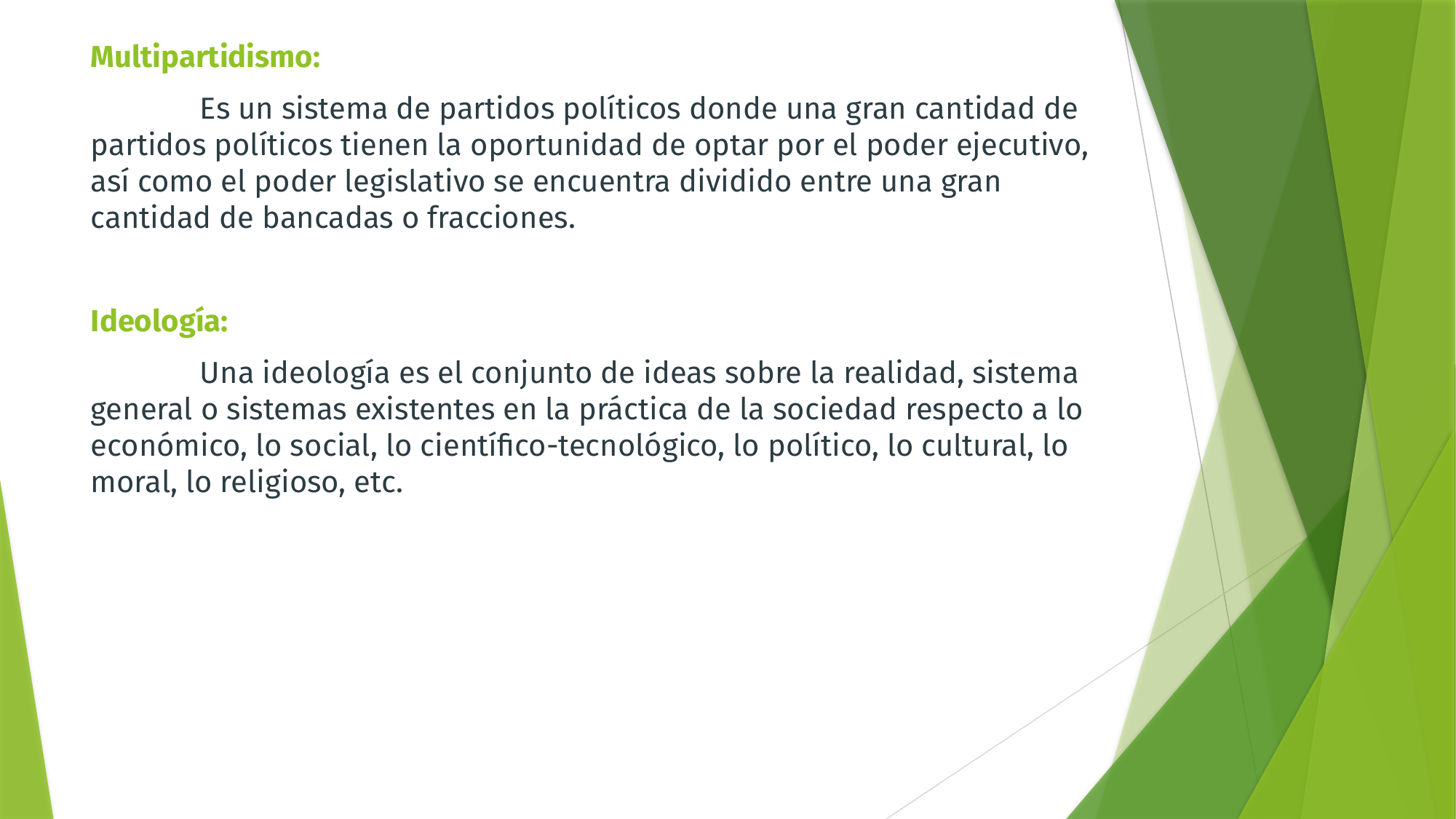

Multipartidismo:
	Es un sistema de partidos políticos donde una gran cantidad de partidos políticos tienen la oportunidad de optar por el poder ejecutivo, así como el poder legislativo se encuentra dividido entre una gran cantidad de bancadas o fracciones.

Ideología:
	Una ideología es el conjunto de ideas sobre la realidad, sistema general o sistemas existentes en la práctica de la sociedad respecto a lo económico, lo social, lo científico-tecnológico, lo político, lo cultural, lo moral, lo religioso, etc.